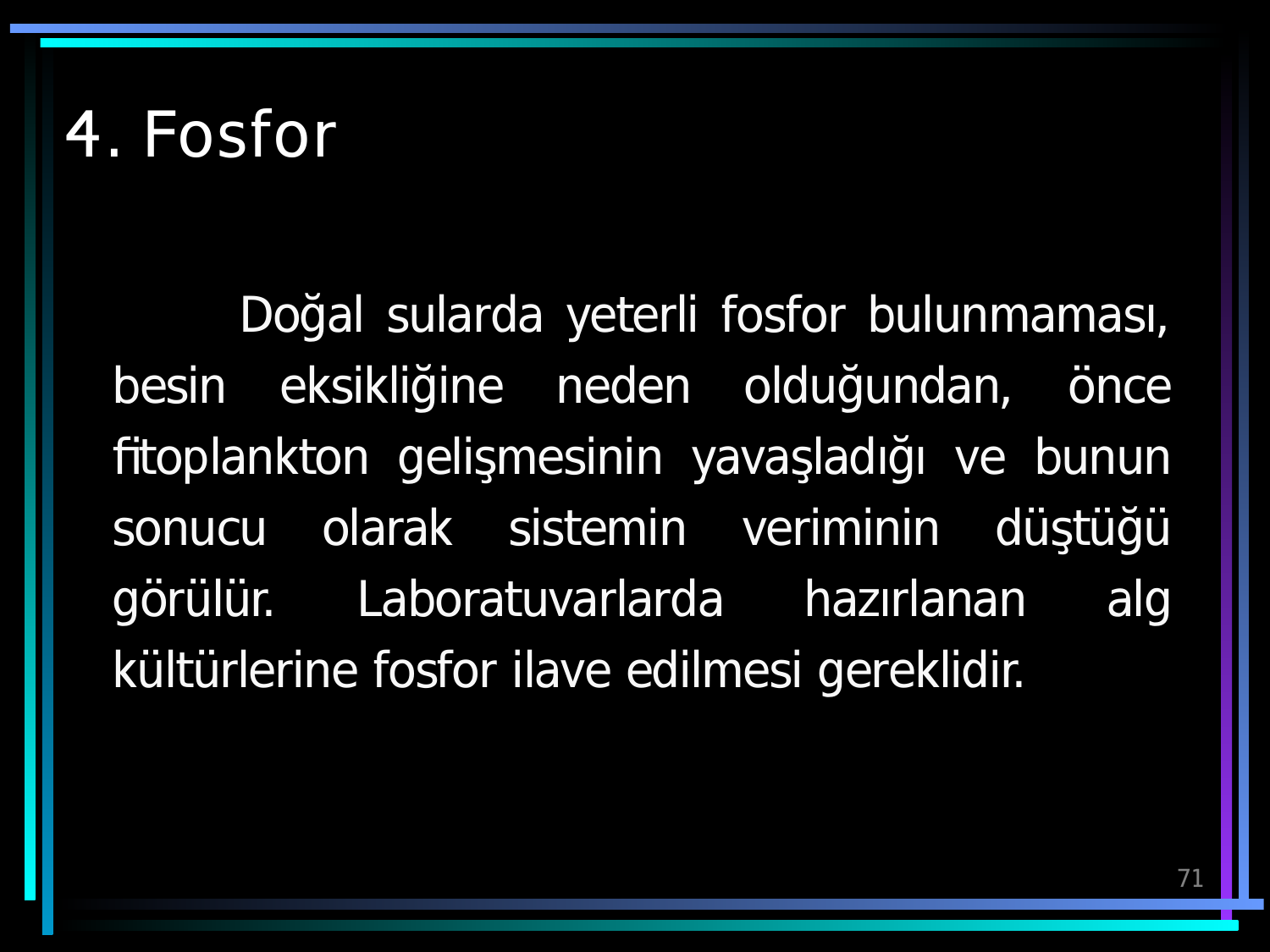

# 4. Fosfor
		Doğal sularda yeterli fosfor bulunmaması, besin eksikliğine neden olduğundan, önce fitoplankton gelişmesinin yavaşladığı ve bunun sonucu olarak sistemin veriminin düştüğü görülür. Laboratuvarlarda hazırlanan alg kültürlerine fosfor ilave edilmesi gereklidir.
71